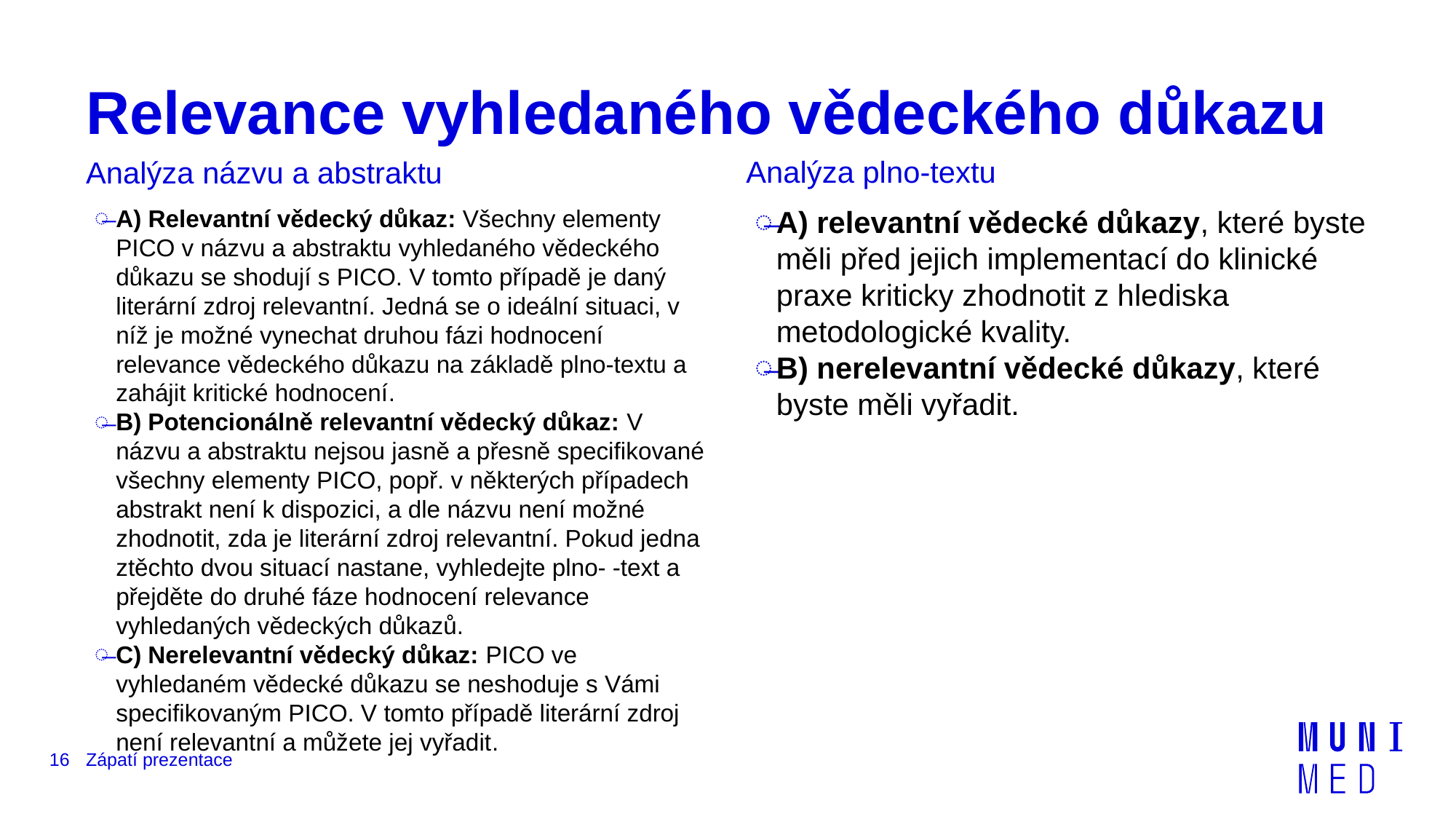

# Relevance vyhledaného vědeckého důkazu
Analýza plno-textu
Analýza názvu a abstraktu
A) Relevantní vědecký důkaz: Všechny elementy PICO v názvu a abstraktu vyhledaného vědeckého důkazu se shodují s PICO. V tomto případě je daný literární zdroj relevantní. Jedná se o ideální situaci, v níž je možné vynechat druhou fázi hodnocení relevance vědeckého důkazu na základě plno-textu a zahájit kritické hodnocení.
B) Potencionálně relevantní vědecký důkaz: V názvu a abstraktu nejsou jasně a přesně specifikované všechny elementy PICO, popř. v některých případech abstrakt není k dispozici, a dle názvu není možné zhodnotit, zda je literární zdroj relevantní. Pokud jedna ztěchto dvou situací nastane, vyhledejte plno- -text a přejděte do druhé fáze hodnocení relevance vyhledaných vědeckých důkazů.
C) Nerelevantní vědecký důkaz: PICO ve vyhledaném vědecké důkazu se neshoduje s Vámi specifikovaným PICO. V tomto případě literární zdroj není relevantní a můžete jej vyřadit.
A) relevantní vědecké důkazy, které byste měli před jejich implementací do klinické praxe kriticky zhodnotit z hlediska metodologické kvality.
B) nerelevantní vědecké důkazy, které byste měli vyřadit.
16
Zápatí prezentace